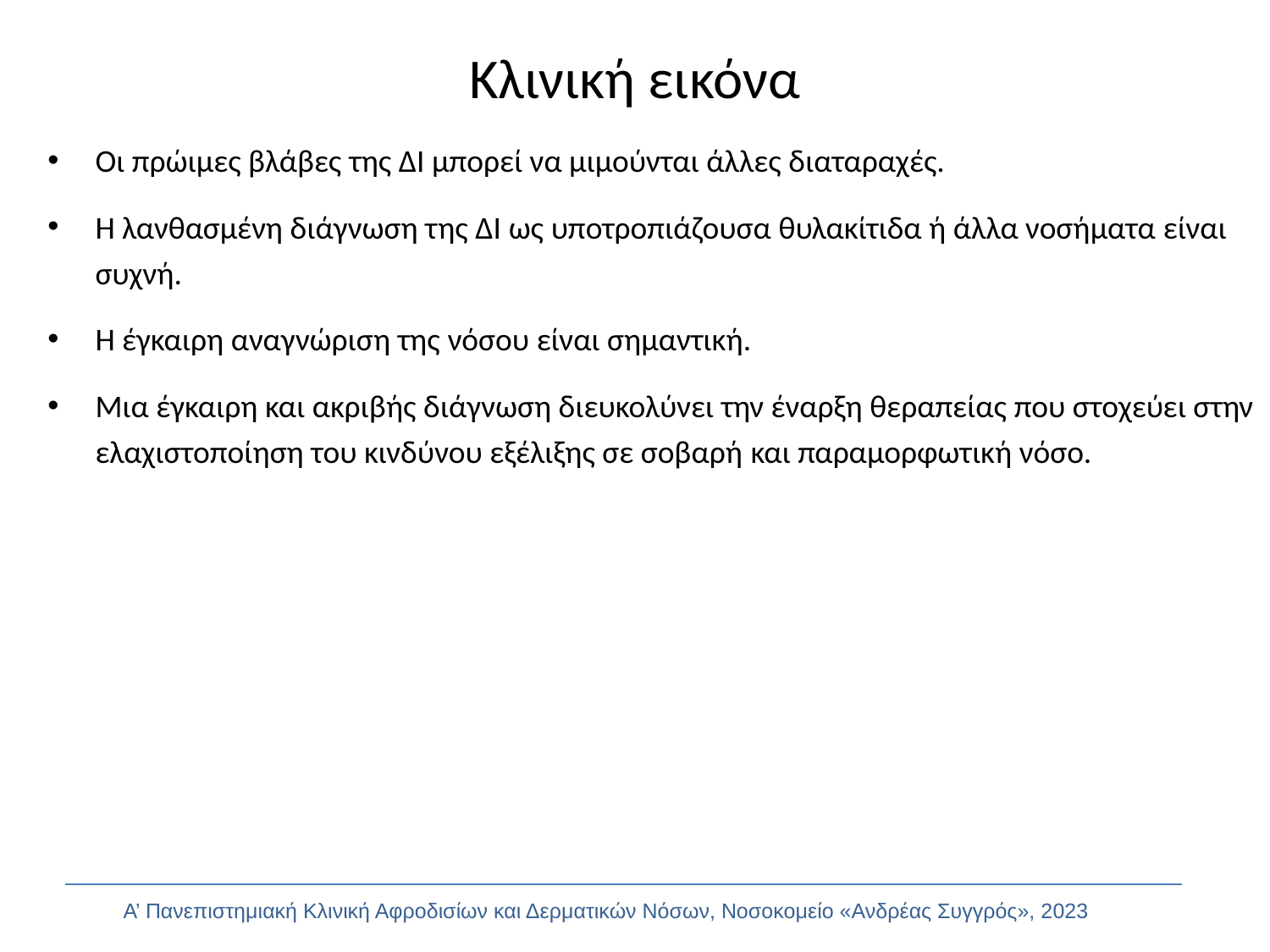

Κλινική εικόνα
Οι πρώιμες βλάβες της ΔΙ μπορεί να μιμούνται άλλες διαταραχές.
Η λανθασμένη διάγνωση της ΔΙ ως υποτροπιάζουσα θυλακίτιδα ή άλλα νοσήματα είναι συχνή.
Η έγκαιρη αναγνώριση της νόσου είναι σημαντική.
Μια έγκαιρη και ακριβής διάγνωση διευκολύνει την έναρξη θεραπείας που στοχεύει στην ελαχιστοποίηση του κινδύνου εξέλιξης σε σοβαρή και παραμορφωτική νόσο.

Α’ Πανεπιστημιακή Κλινική Αφροδισίων και Δερματικών Νόσων, Νοσοκομείο «Ανδρέας Συγγρός», 2023